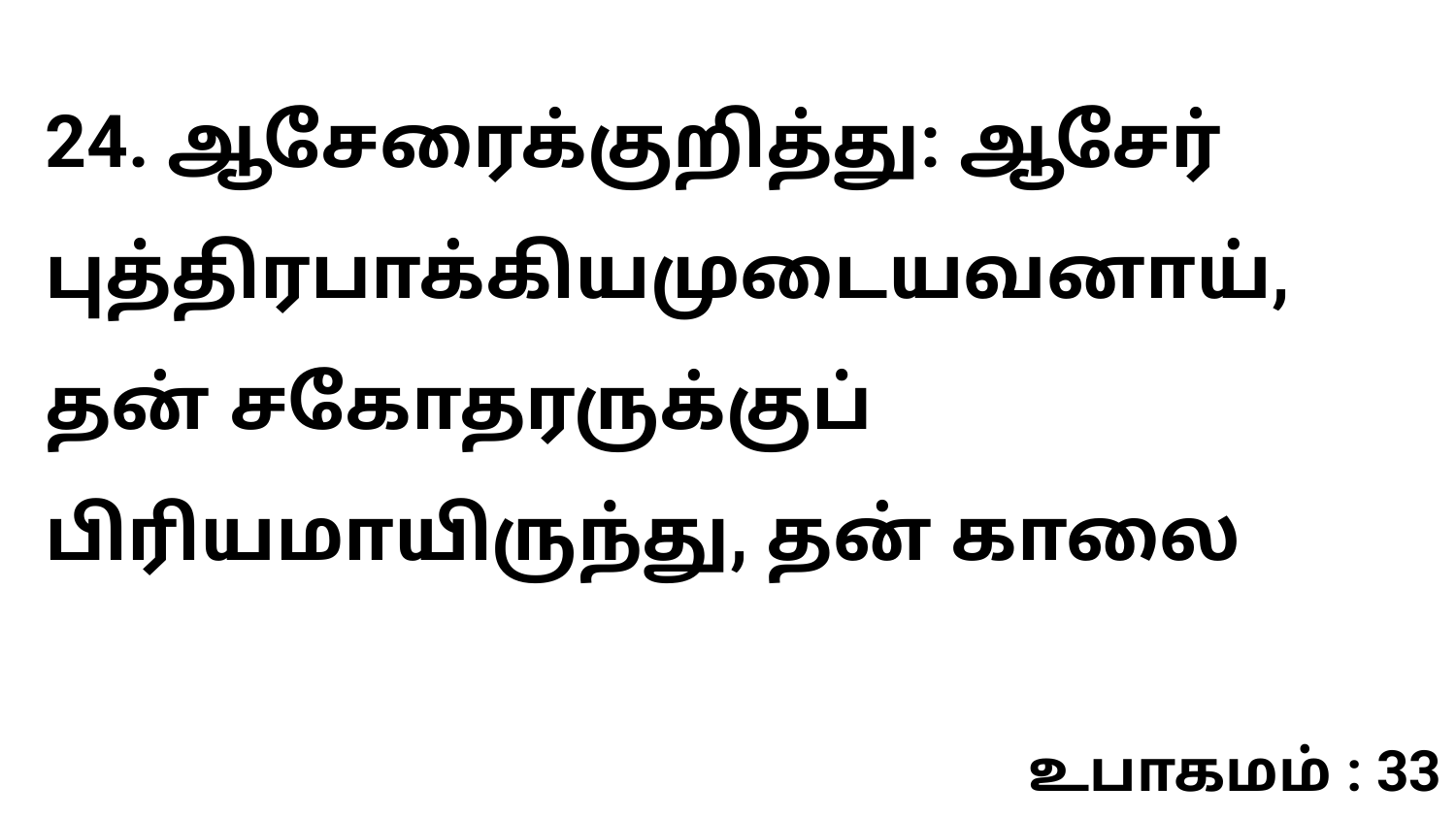

24. ஆசேரைக்குறித்து: ஆசேர் புத்திரபாக்கியமுடையவனாய், தன் சகோதரருக்குப் பிரியமாயிருந்து, தன் காலை
உபாகமம் : 33